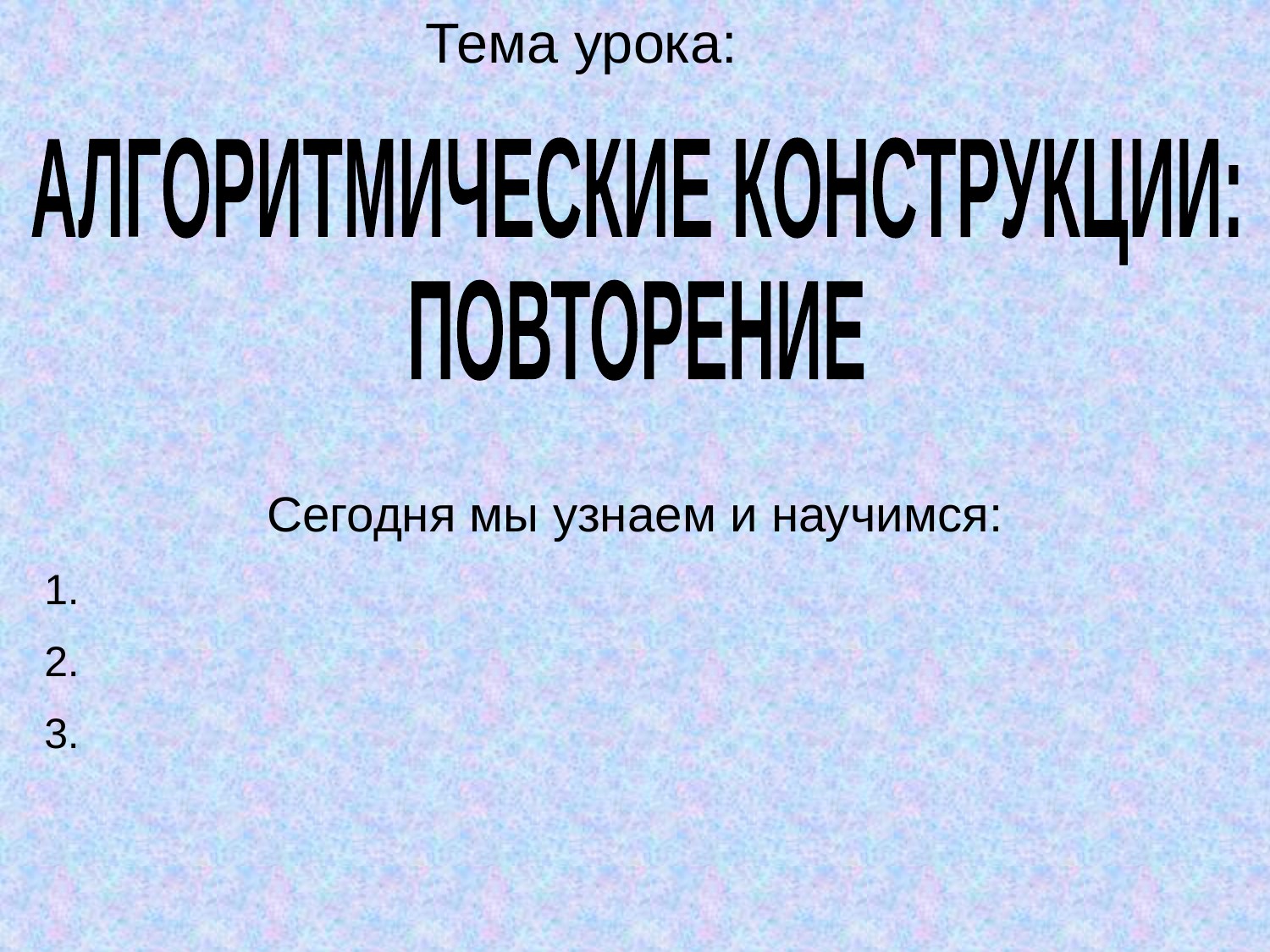

Тема урока:
АЛГОРИТМИЧЕСКИЕ КОНСТРУКЦИИ:
ПОВТОРЕНИЕ
Сегодня мы узнаем и научимся:
1.
2.
3.